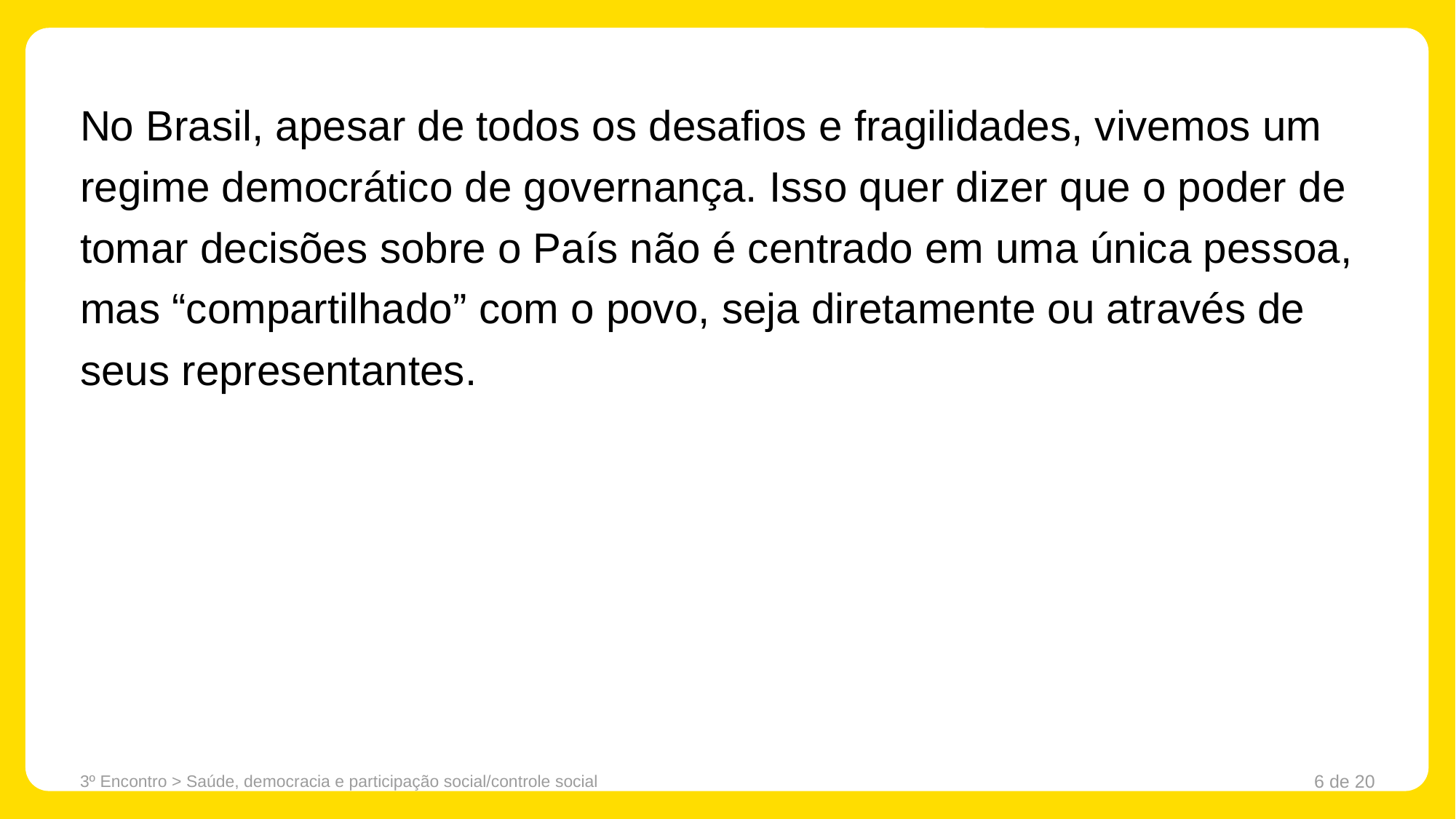

No Brasil, apesar de todos os desafios e fragilidades, vivemos um regime democrático de governança. Isso quer dizer que o poder de tomar decisões sobre o País não é centrado em uma única pessoa, mas “compartilhado” com o povo, seja diretamente ou através de seus representantes.

3º Encontro > Saúde, democracia e participação social/controle social
6 de 20